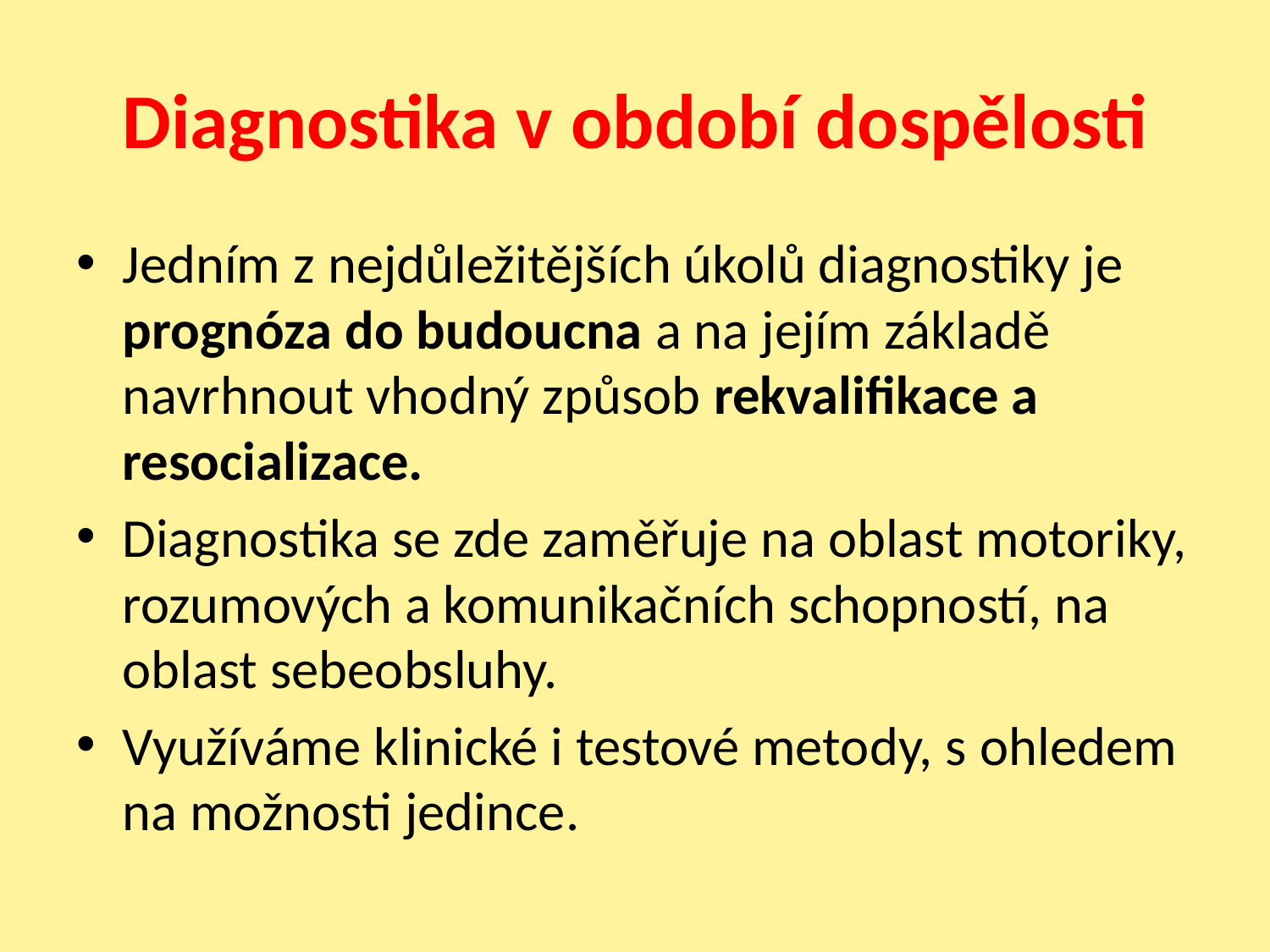

# Diagnostika v období dospělosti
Jedním z nejdůležitějších úkolů diagnostiky je prognóza do budoucna a na jejím základě navrhnout vhodný způsob rekvalifikace a resocializace.
Diagnostika se zde zaměřuje na oblast motoriky, rozumových a komunikačních schopností, na oblast sebeobsluhy.
Využíváme klinické i testové metody, s ohledem na možnosti jedince.